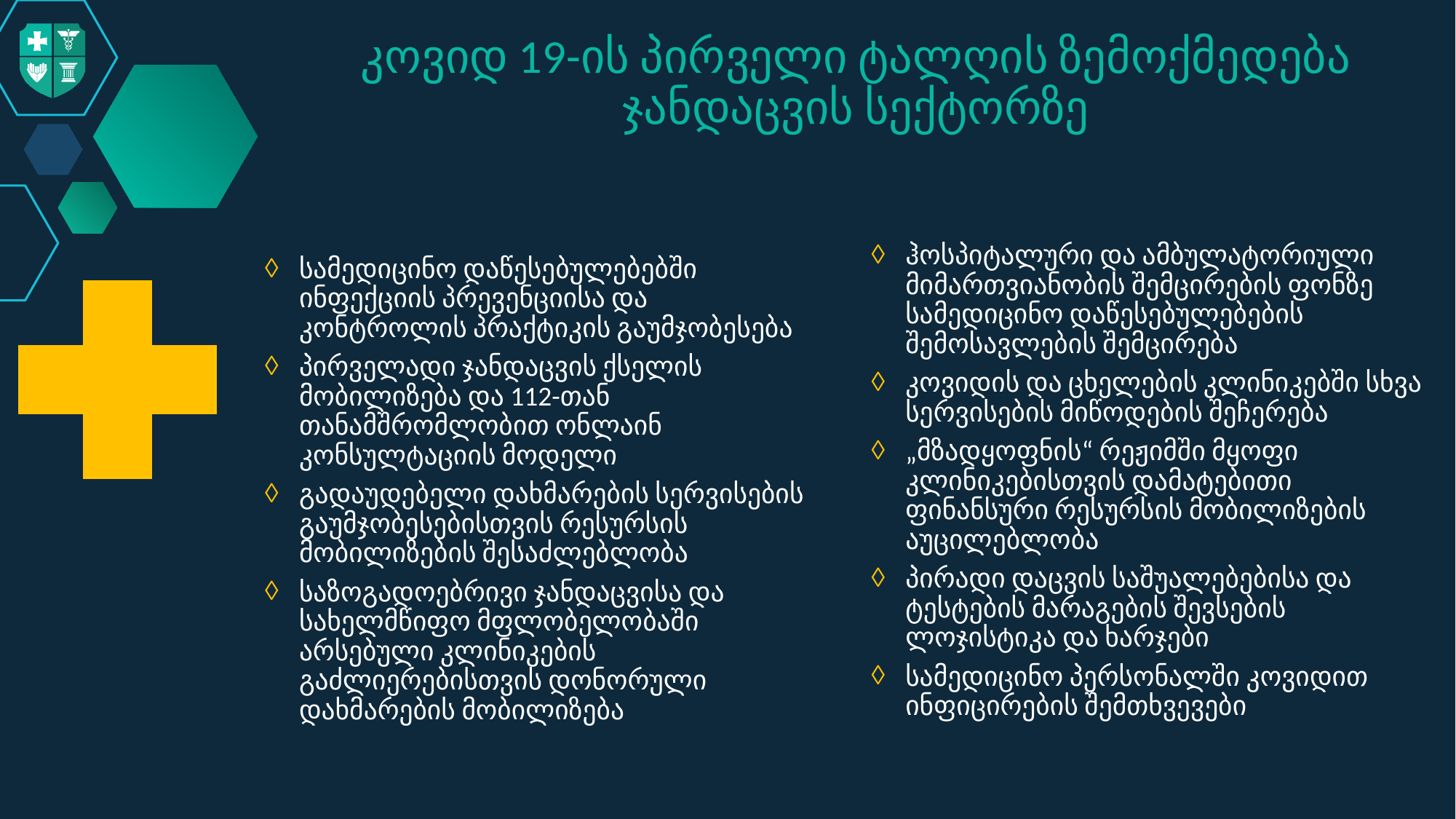

კოვიდ 19-ის პირველი ტალღის ზემოქმედება ჯანდაცვის სექტორზე

სამედიცინო დაწესებულებებში ინფექციის პრევენციისა და კონტროლის პრაქტიკის გაუმჯობესება
პირველადი ჯანდაცვის ქსელის მობილიზება და 112-თან თანამშრომლობით ონლაინ კონსულტაციის მოდელი
გადაუდებელი დახმარების სერვისების გაუმჯობესებისთვის რესურსის მობილიზების შესაძლებლობა
საზოგადოებრივი ჯანდაცვისა და სახელმწიფო მფლობელობაში არსებული კლინიკების გაძლიერებისთვის დონორული დახმარების მობილიზება

ჰოსპიტალური და ამბულატორიული მიმართვიანობის შემცირების ფონზე სამედიცინო დაწესებულებების შემოსავლების შემცირება
კოვიდის და ცხელების კლინიკებში სხვა სერვისების მიწოდების შეჩერება
„მზადყოფნის“ რეჟიმში მყოფი კლინიკებისთვის დამატებითი ფინანსური რესურსის მობილიზების აუცილებლობა
პირადი დაცვის საშუალებებისა და ტესტების მარაგების შევსების ლოჯისტიკა და ხარჯები
სამედიცინო პერსონალში კოვიდით ინფიცირების შემთხვევები